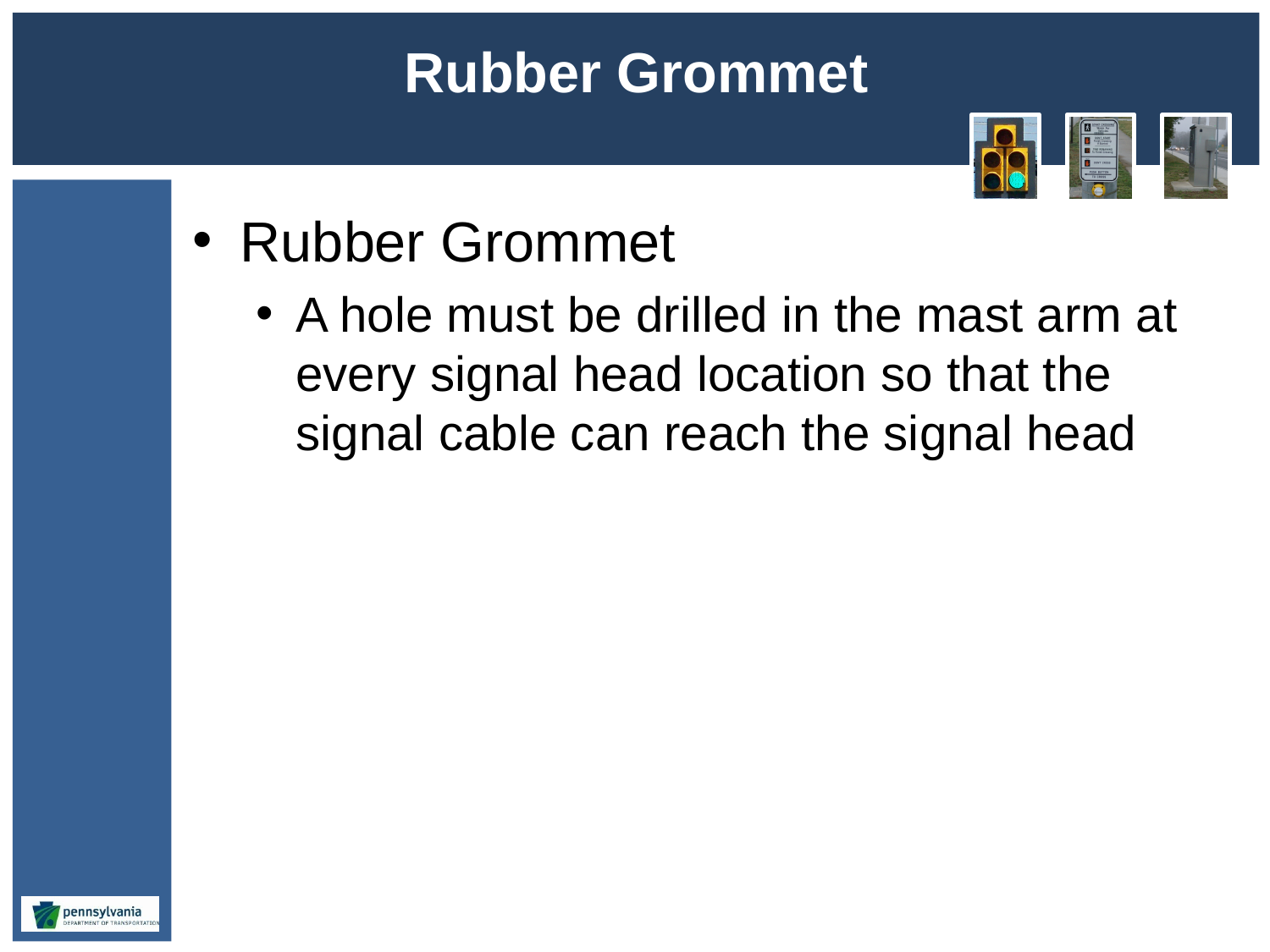

# Rubber Grommet
Rubber Grommet
A hole must be drilled in the mast arm at every signal head location so that the signal cable can reach the signal head